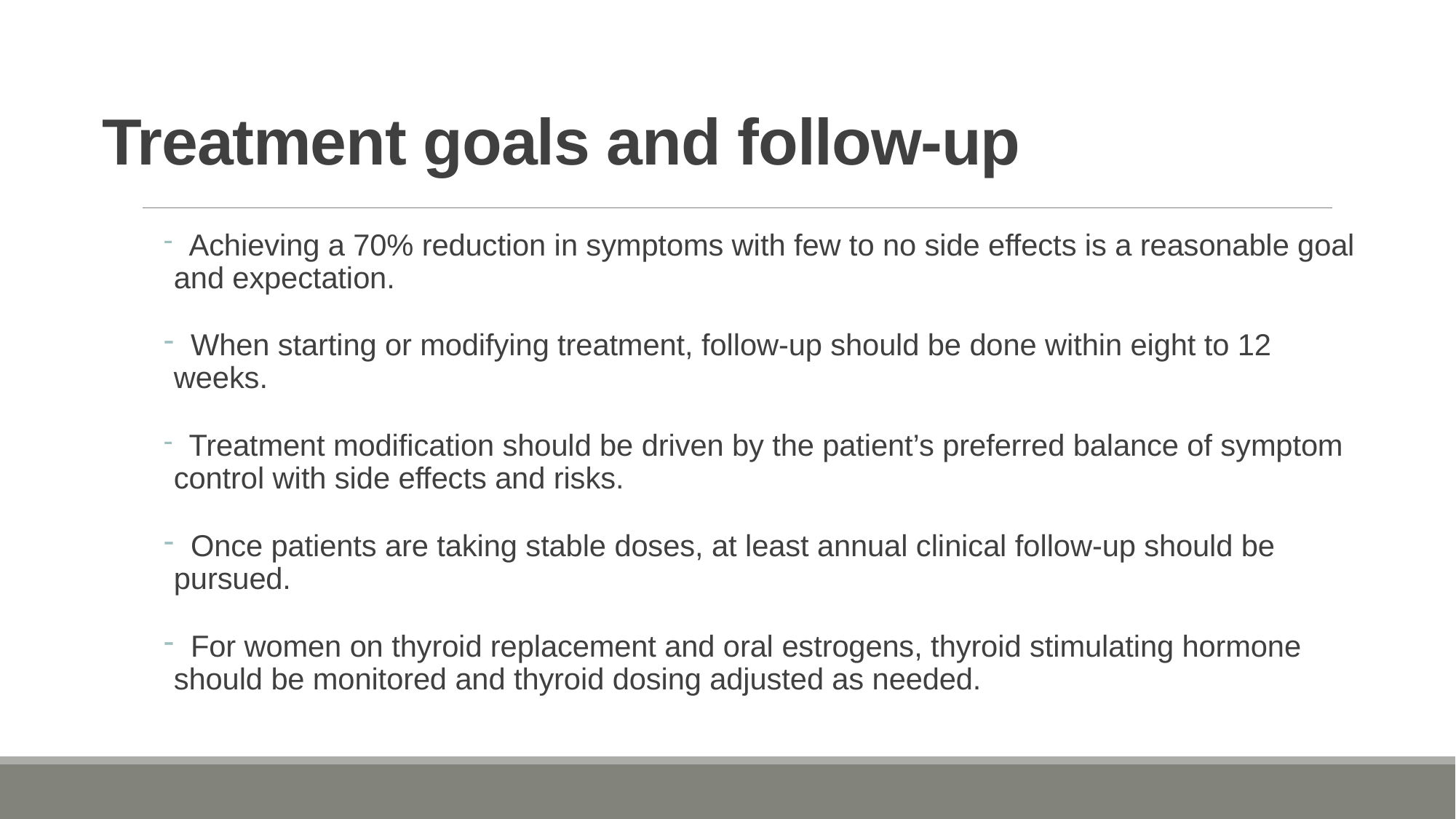

# Treatment goals and follow-up
  Achieving a 70% reduction in symptoms with few to no side effects is a reasonable goal and expectation.

  When starting or modifying treatment, follow-up should be done within eight to 12 weeks.

  Treatment modification should be driven by the patient’s preferred balance of symptom control with side effects and risks.

  Once patients are taking stable doses, at least annual clinical follow-up should be pursued.

  For women on thyroid replacement and oral estrogens, thyroid stimulating hormone should be monitored and thyroid dosing adjusted as needed.